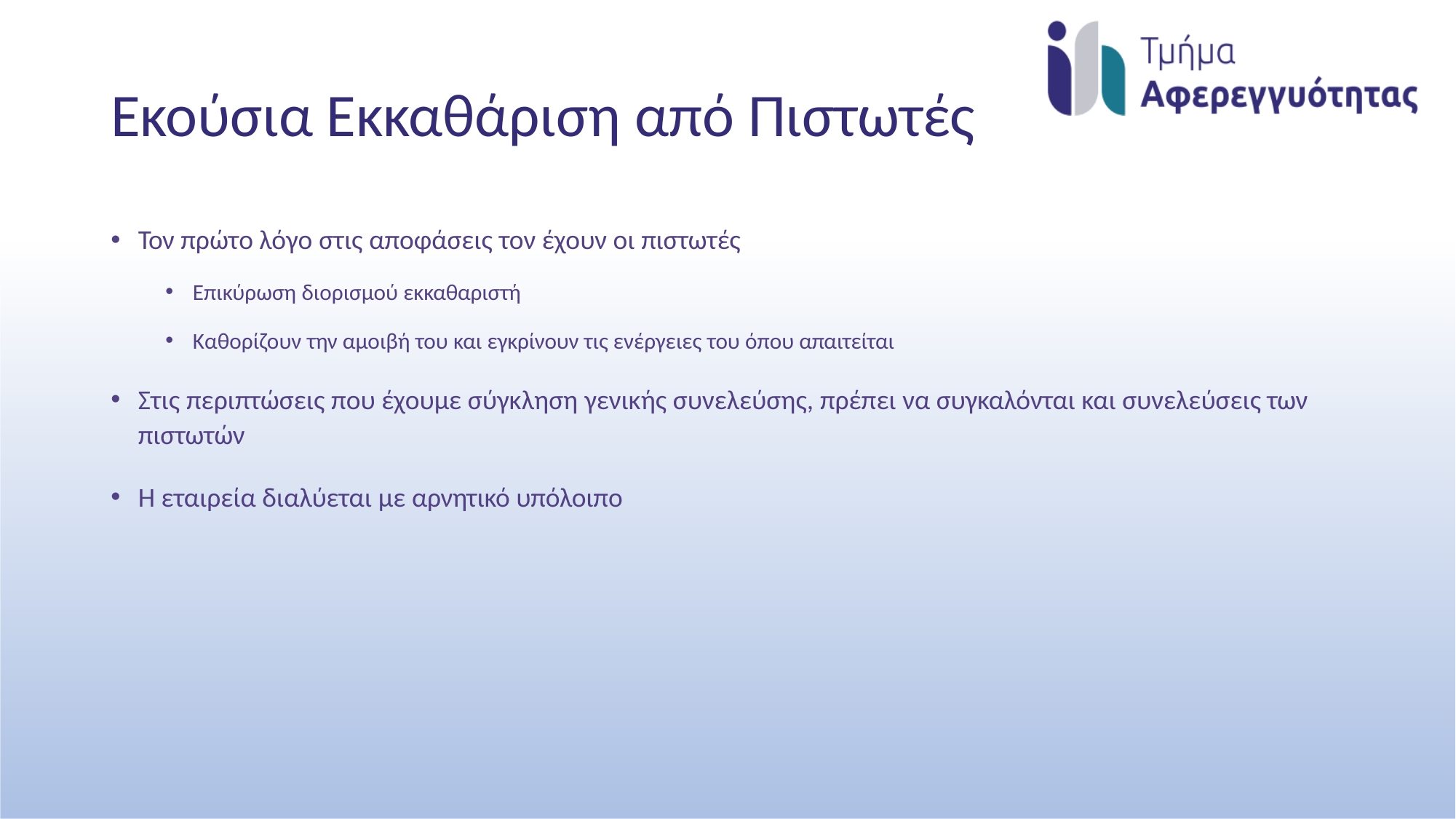

# Εκούσια Εκκαθάριση από Πιστωτές
Τον πρώτο λόγο στις αποφάσεις τον έχουν οι πιστωτές
Επικύρωση διορισμού εκκαθαριστή
Καθορίζουν την αμοιβή του και εγκρίνουν τις ενέργειες του όπου απαιτείται

Στις περιπτώσεις που έχουμε σύγκληση γενικής συνελεύσης, πρέπει να συγκαλόνται και συνελεύσεις των
πιστωτών
Η εταιρεία διαλύεται με αρνητικό υπόλοιπο